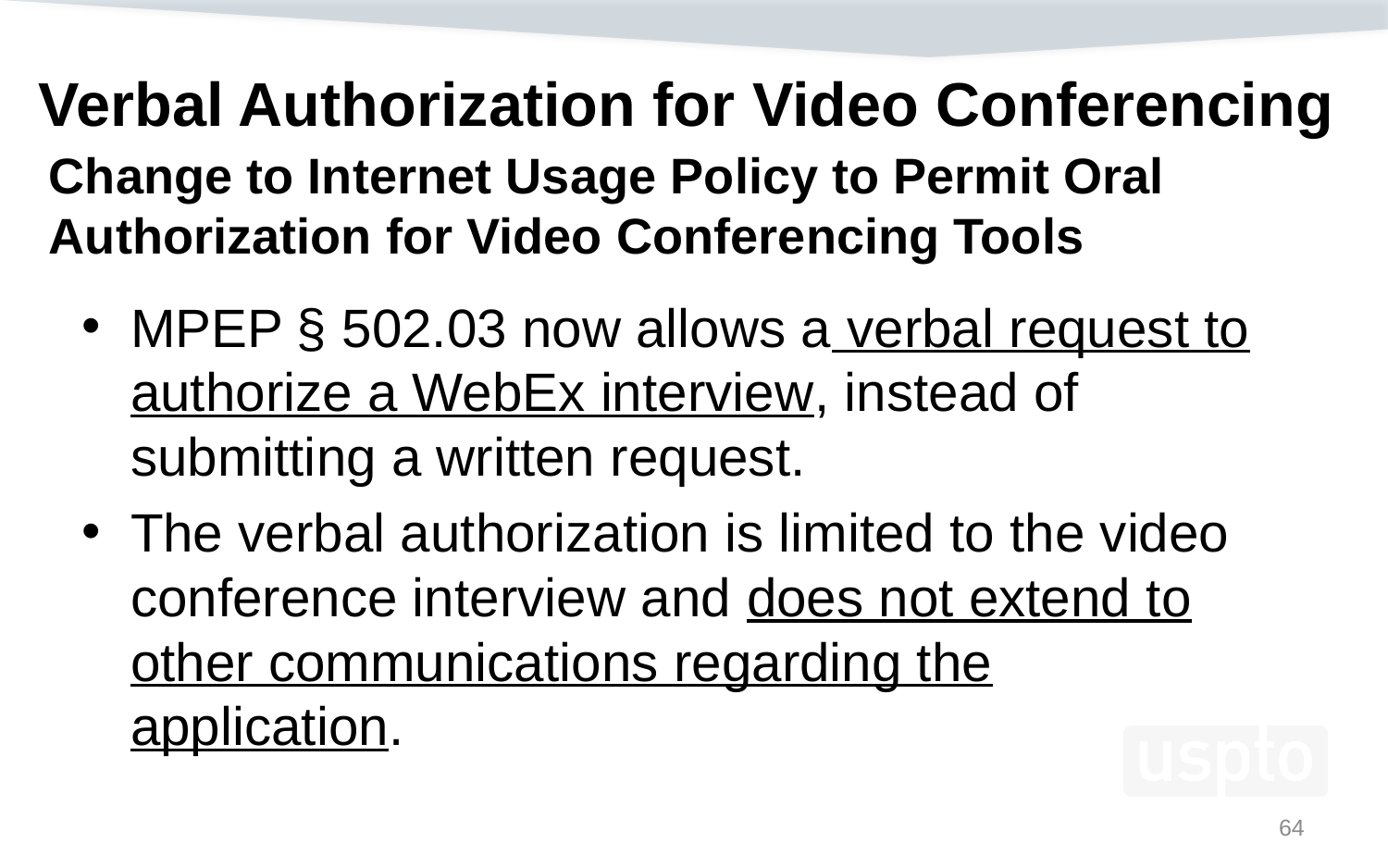

# Verbal Authorization for Video Conferencing
Change to Internet Usage Policy to Permit Oral Authorization for Video Conferencing Tools
MPEP § 502.03 now allows a verbal request to authorize a WebEx interview, instead of submitting a written request.
The verbal authorization is limited to the video conference interview and does not extend to other communications regarding the application.

64